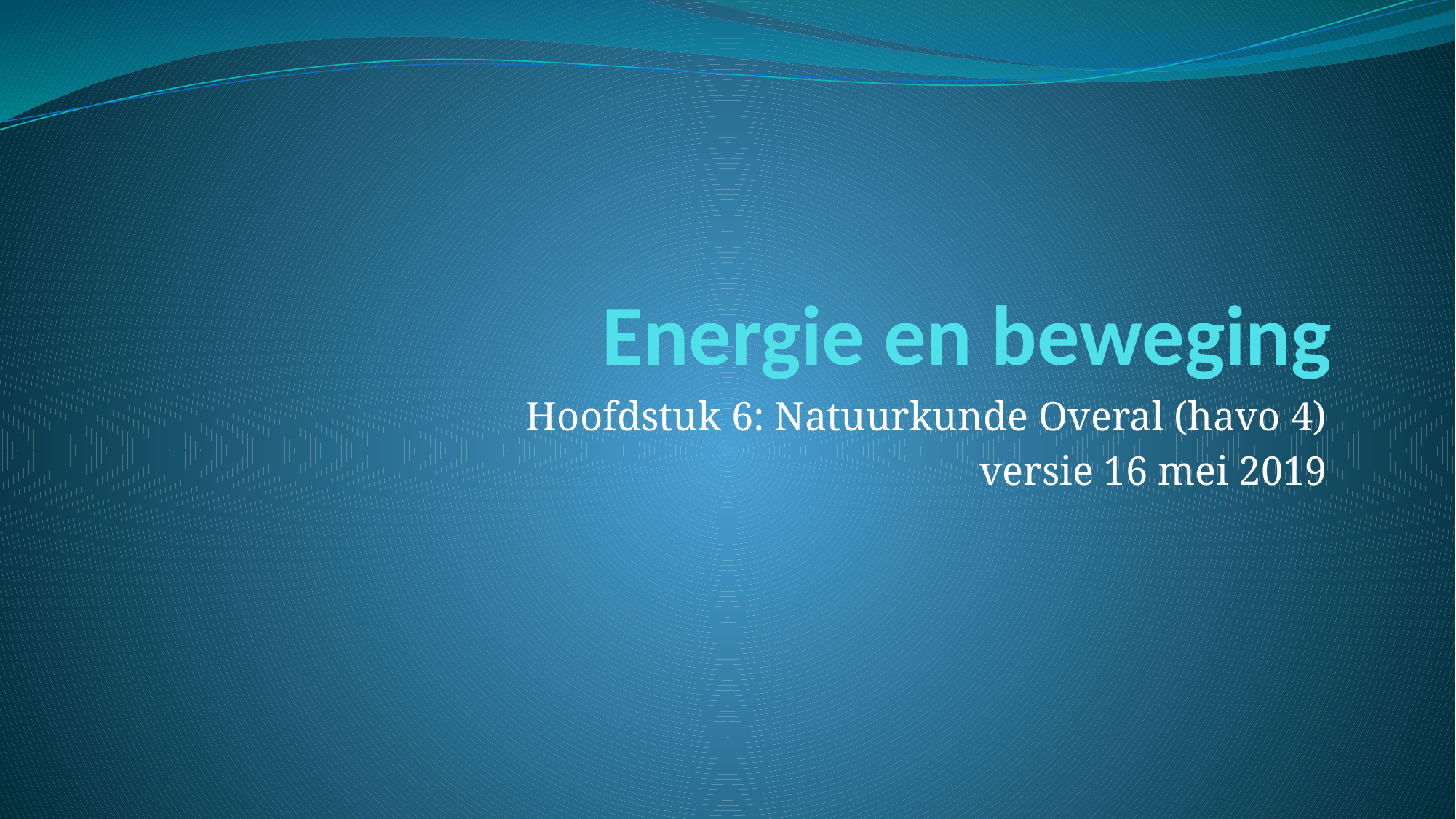

# Energie en beweging
Hoofdstuk 6: Natuurkunde Overal (havo 4)
versie 16 mei 2019